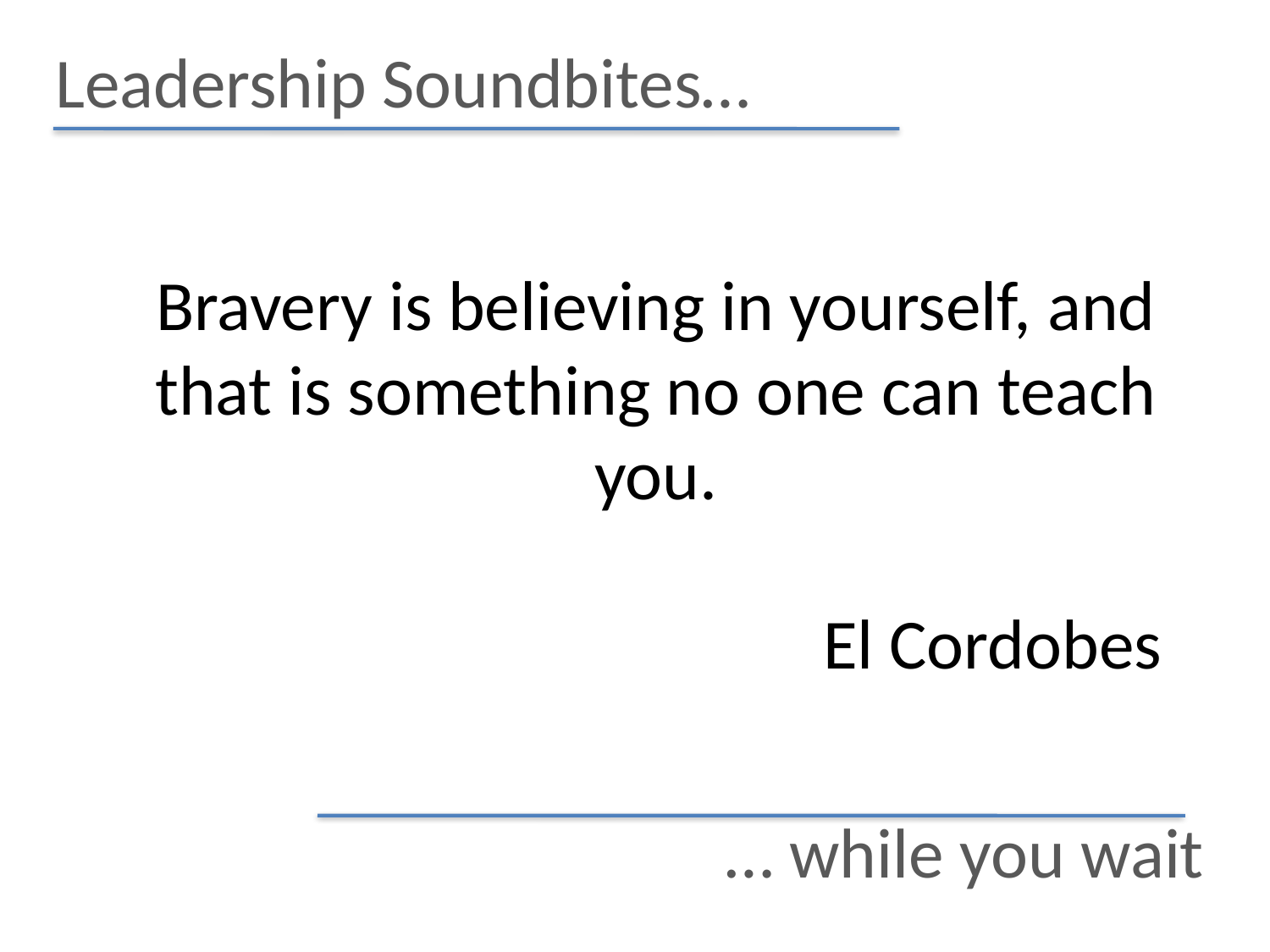

# Leadership Soundbites…
Bravery is believing in yourself, and that is something no one can teach you.

El Cordobes
… while you wait